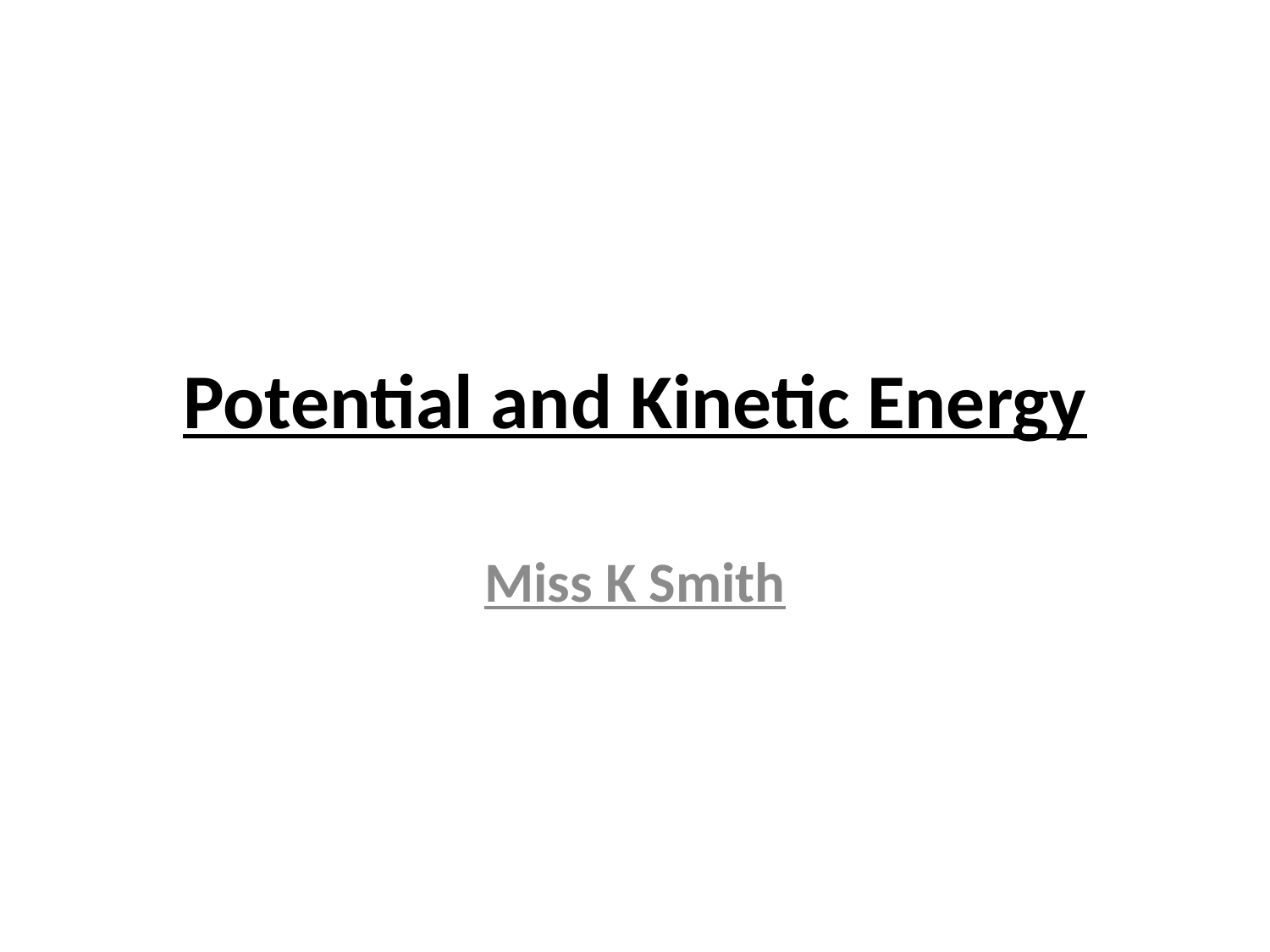

# Potential and Kinetic Energy
Miss K Smith